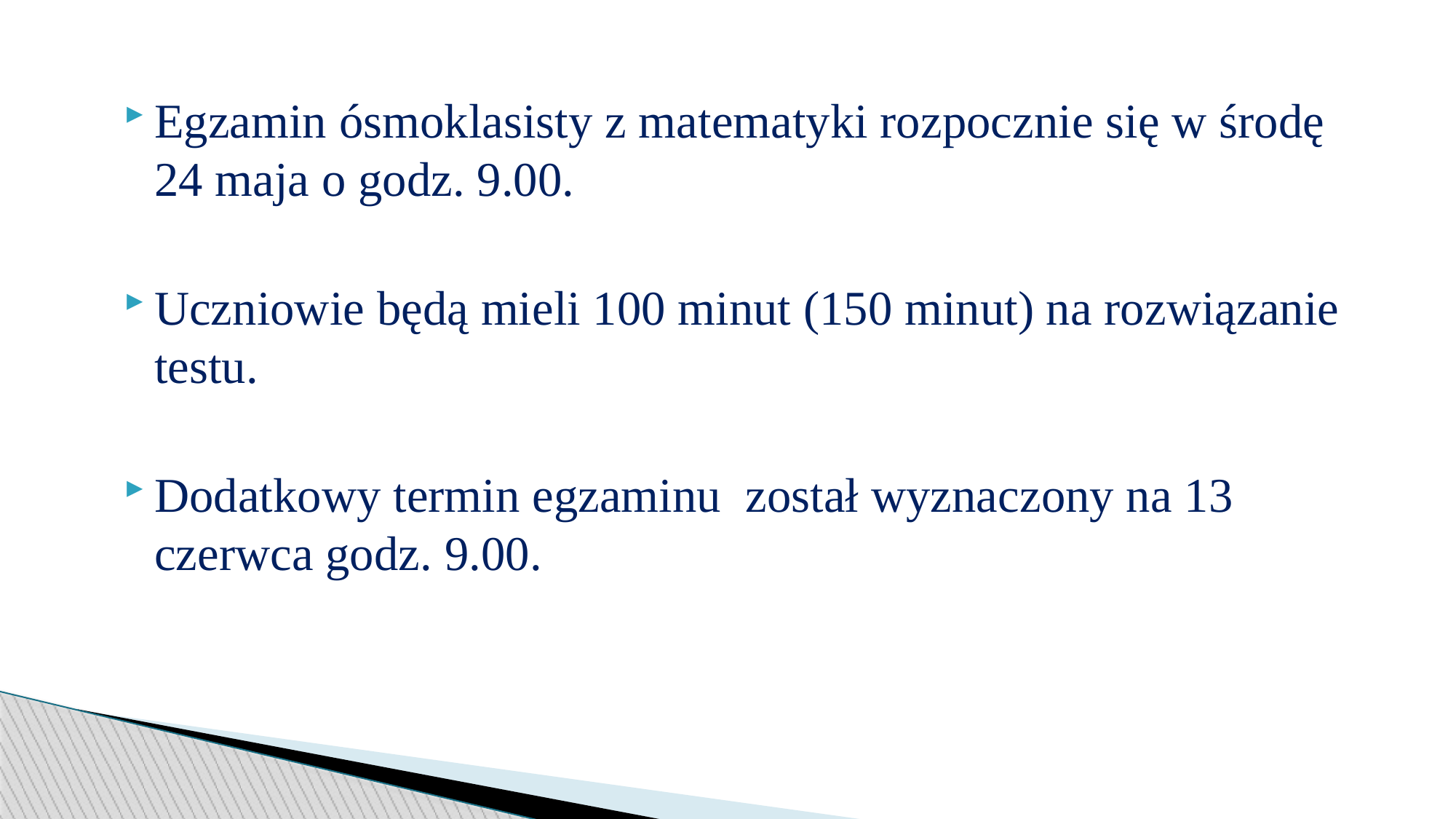

Egzamin ósmoklasisty z matematyki rozpocznie się w środę  24 maja o godz. 9.00.

Uczniowie będą mieli 100 minut (150 minut) na rozwiązanie testu.

Dodatkowy termin egzaminu  został wyznaczony na 13 czerwca godz. 9.00.